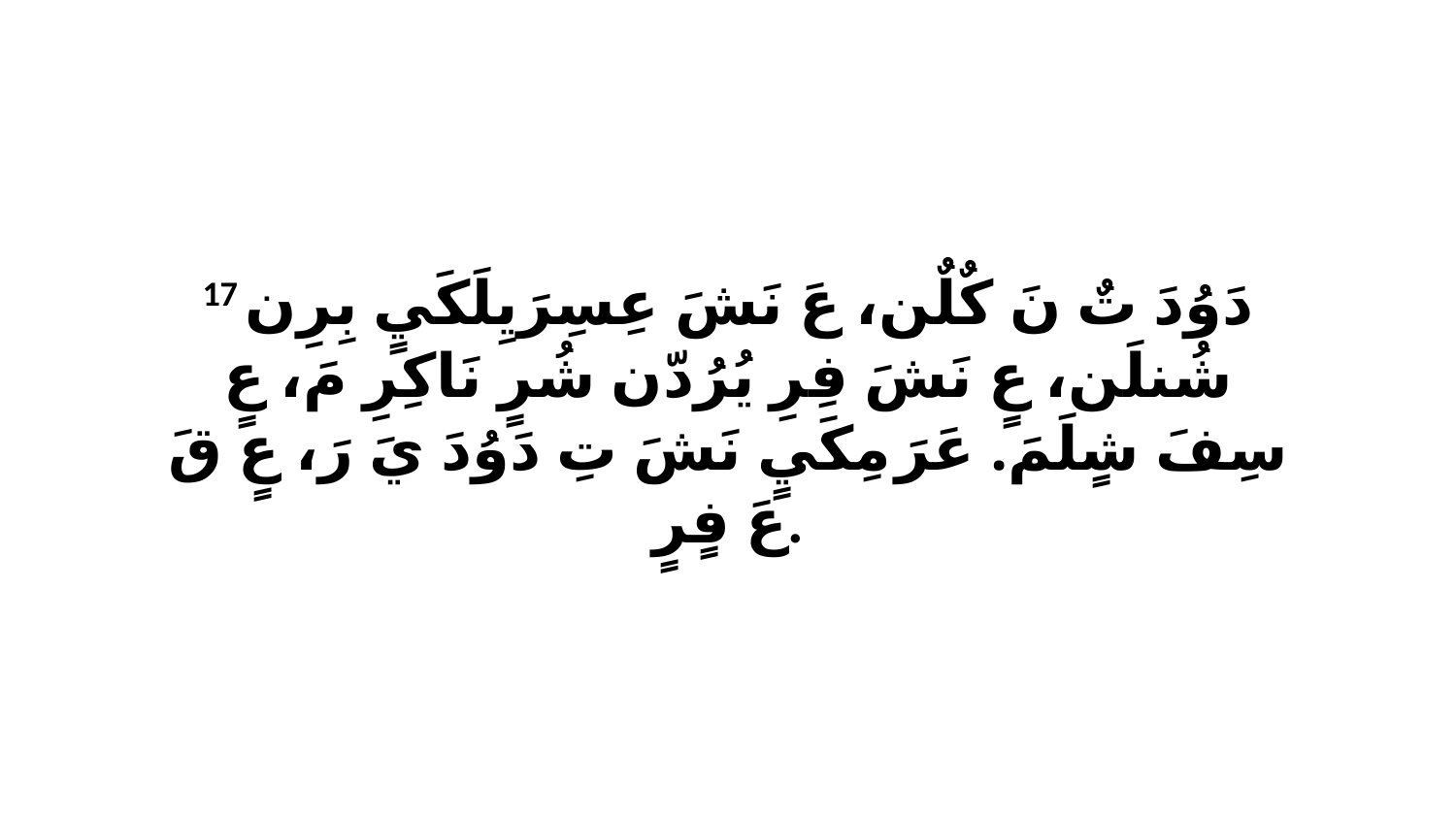

17 دَوُدَ تٌ نَ كٌلٌن، عَ نَشَ عِسِرَيِلَكَيٍ بِرِن شُنلَن، عٍ نَشَ فِرِ يُرُدّن شُرٍ نَاكِرِ مَ، عٍ سِفَ شٍلَمَ. عَرَ مِكَيٍ نَشَ تِ دَوُدَ يَ رَ، عٍ قَ عَ فٍرٍ.